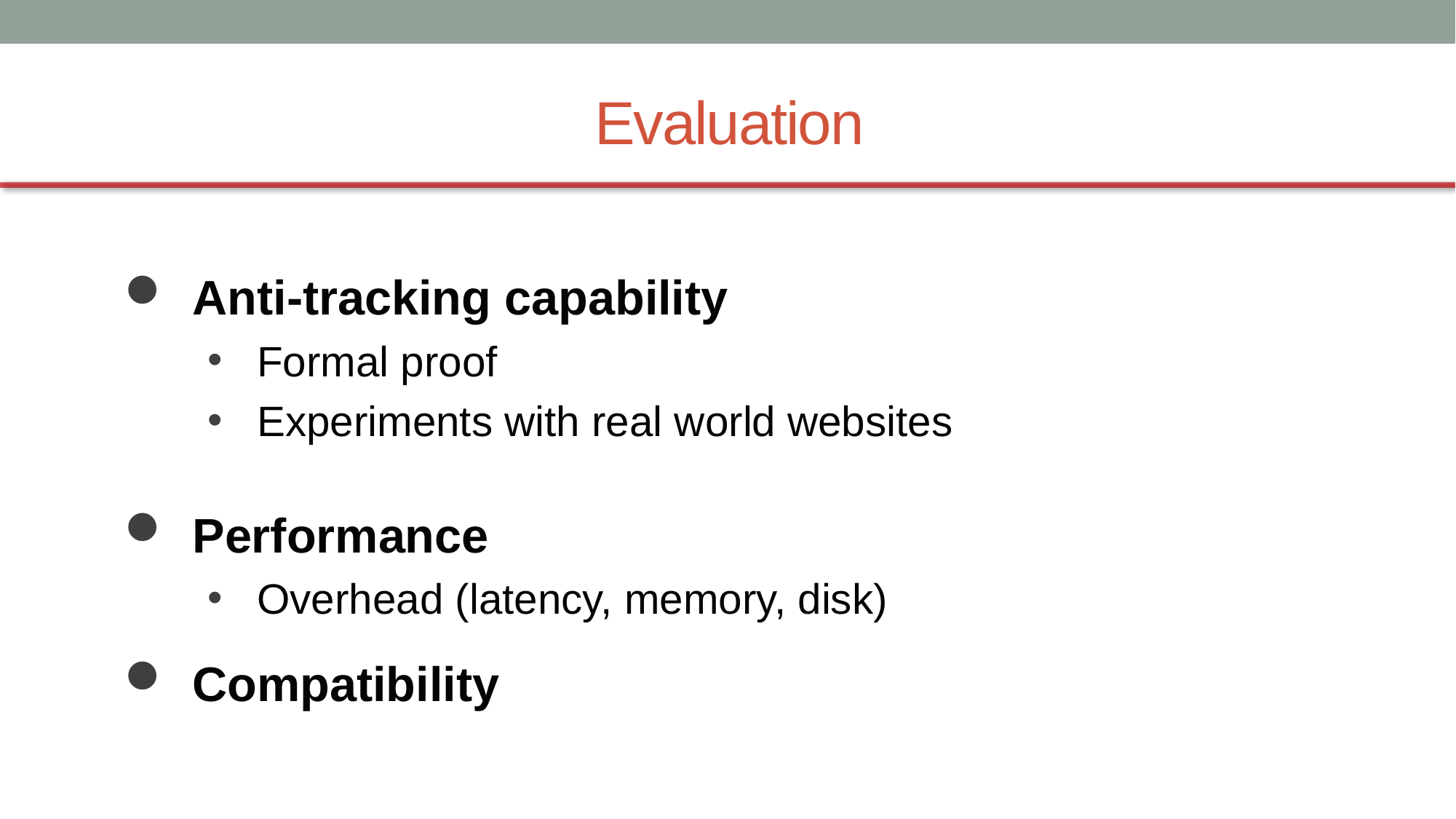

Evaluation

Anti-tracking capability
  Formal proof
  Experiments with real world websites
Performance
  Overhead (latency, memory, disk)
Compatibility